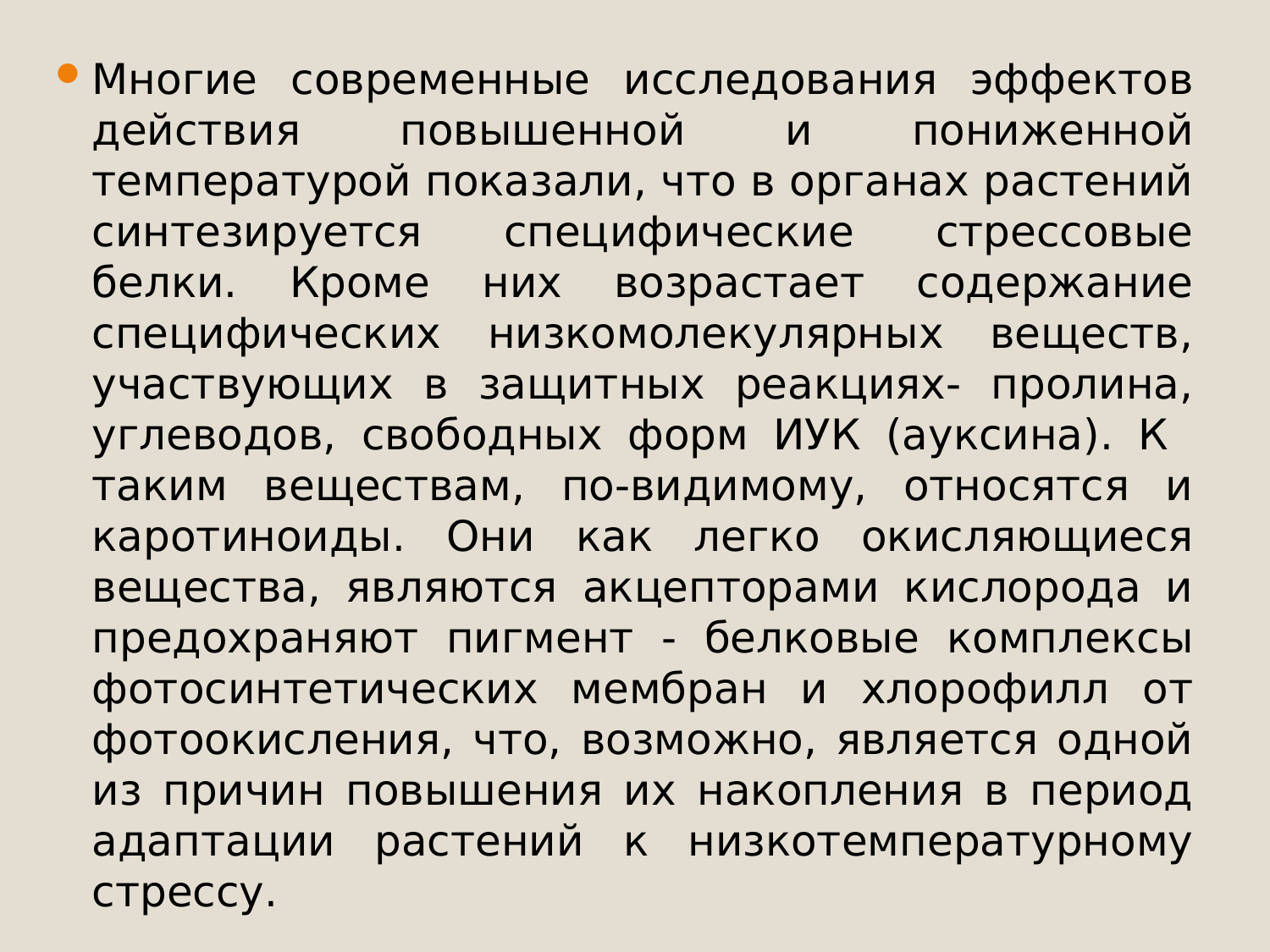

Многие современные исследования эффектов действия повышенной и пониженной температурой показали, что в органах растений синтезируется специфические стрессовые белки. Кроме них возрастает содержание специфических низкомолекулярных веществ, участвующих в защитных реакциях- пролина, углеводов, свободных форм ИУК (ауксина). К  таким веществам, по-видимому, относятся и каротиноиды. Они как легко окисляющиеся вещества, являются акцепторами кислорода и предохраняют пигмент - белковые комплексы фотосинтетических мембран и хлорофилл от фотоокисления, что, возможно, является одной из причин повышения их накопления в период адаптации растений к низкотемпературному стрессу.